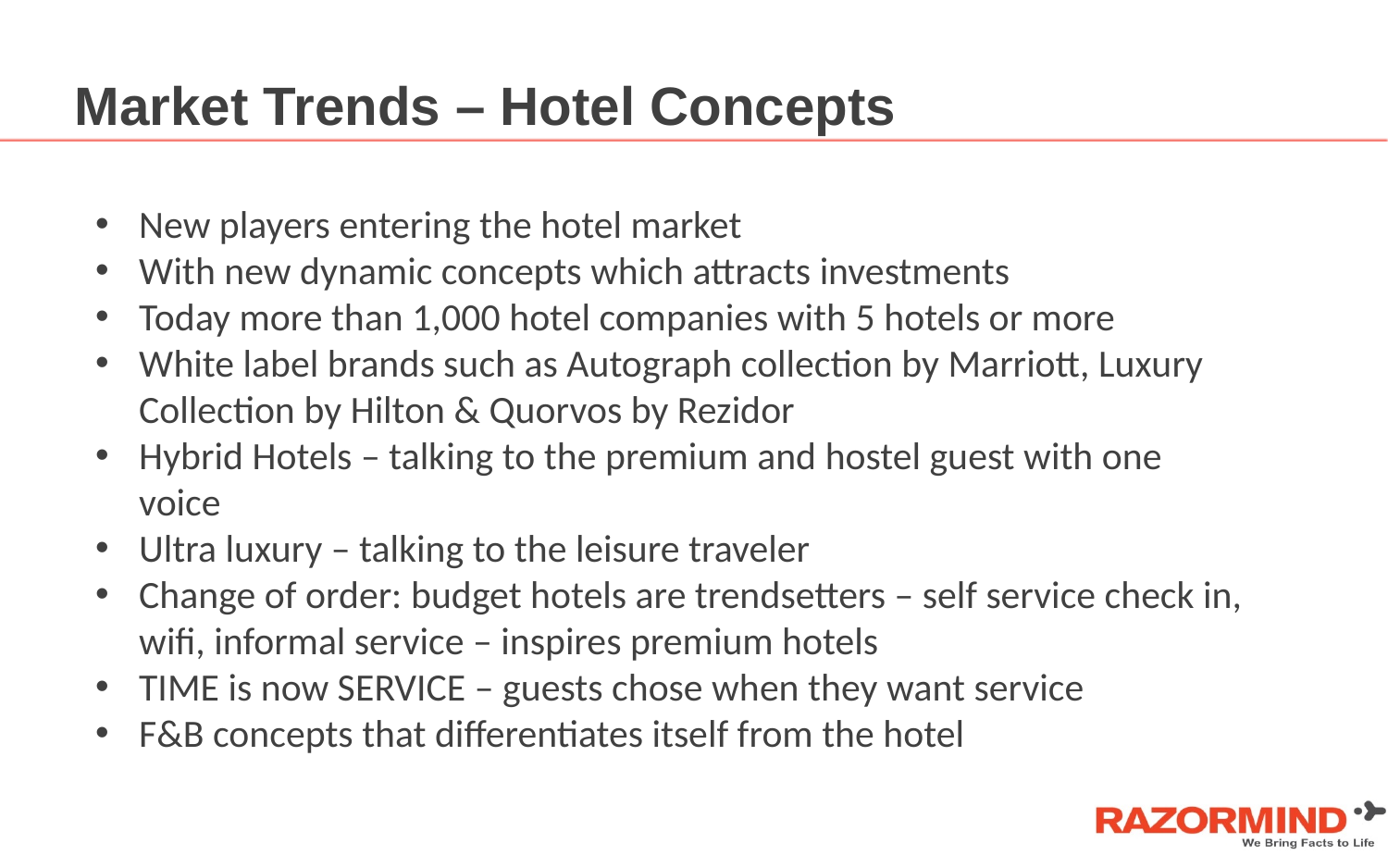

# Market Trends – Hotel Concepts
New players entering the hotel market
With new dynamic concepts which attracts investments
Today more than 1,000 hotel companies with 5 hotels or more
White label brands such as Autograph collection by Marriott, Luxury Collection by Hilton & Quorvos by Rezidor
Hybrid Hotels – talking to the premium and hostel guest with one voice
Ultra luxury – talking to the leisure traveler
Change of order: budget hotels are trendsetters – self service check in, wifi, informal service – inspires premium hotels
TIME is now SERVICE – guests chose when they want service
F&B concepts that differentiates itself from the hotel